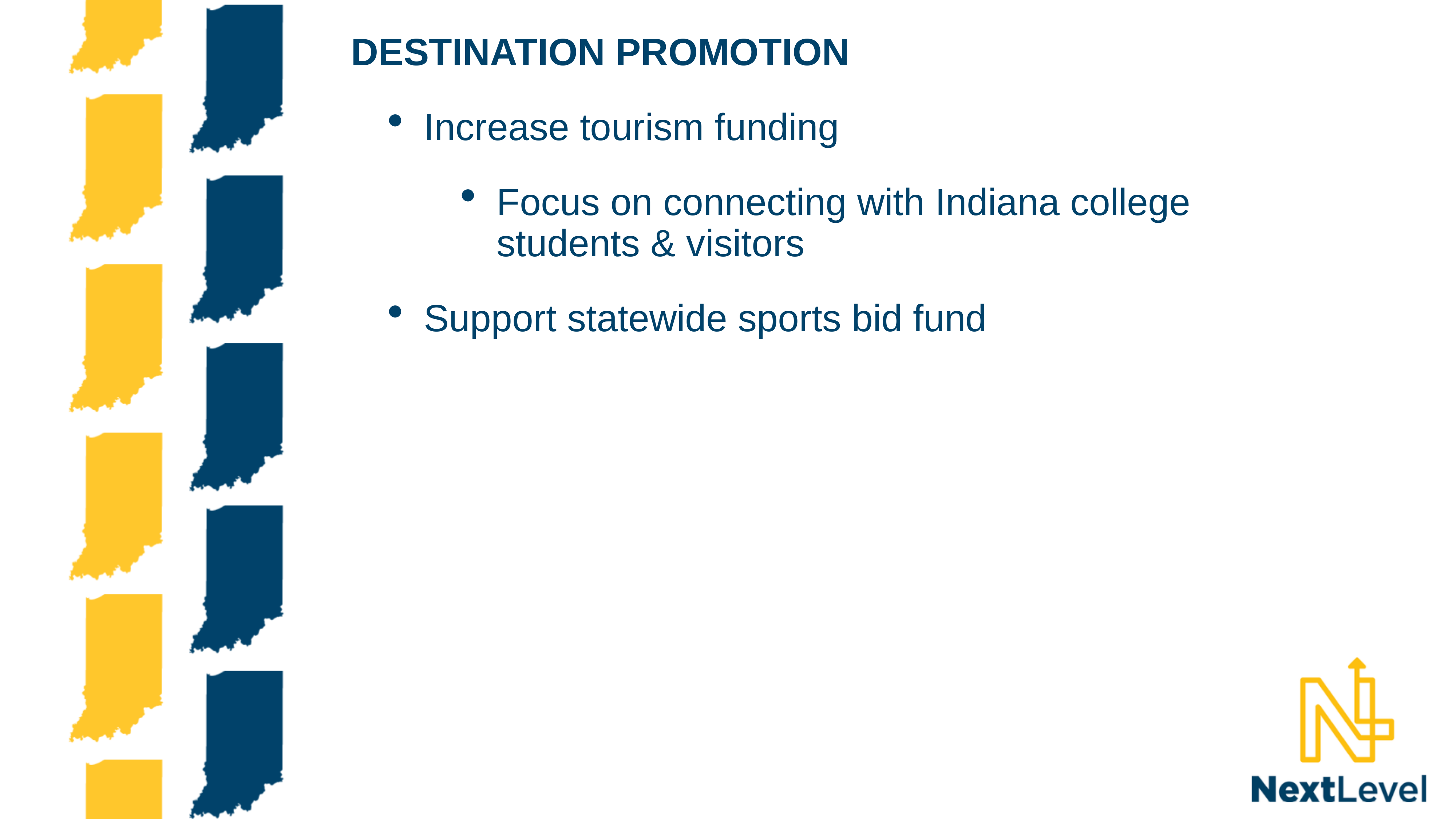

DESTINATION PROMOTION
Increase tourism funding
Focus on connecting with Indiana college students & visitors
Support statewide sports bid fund